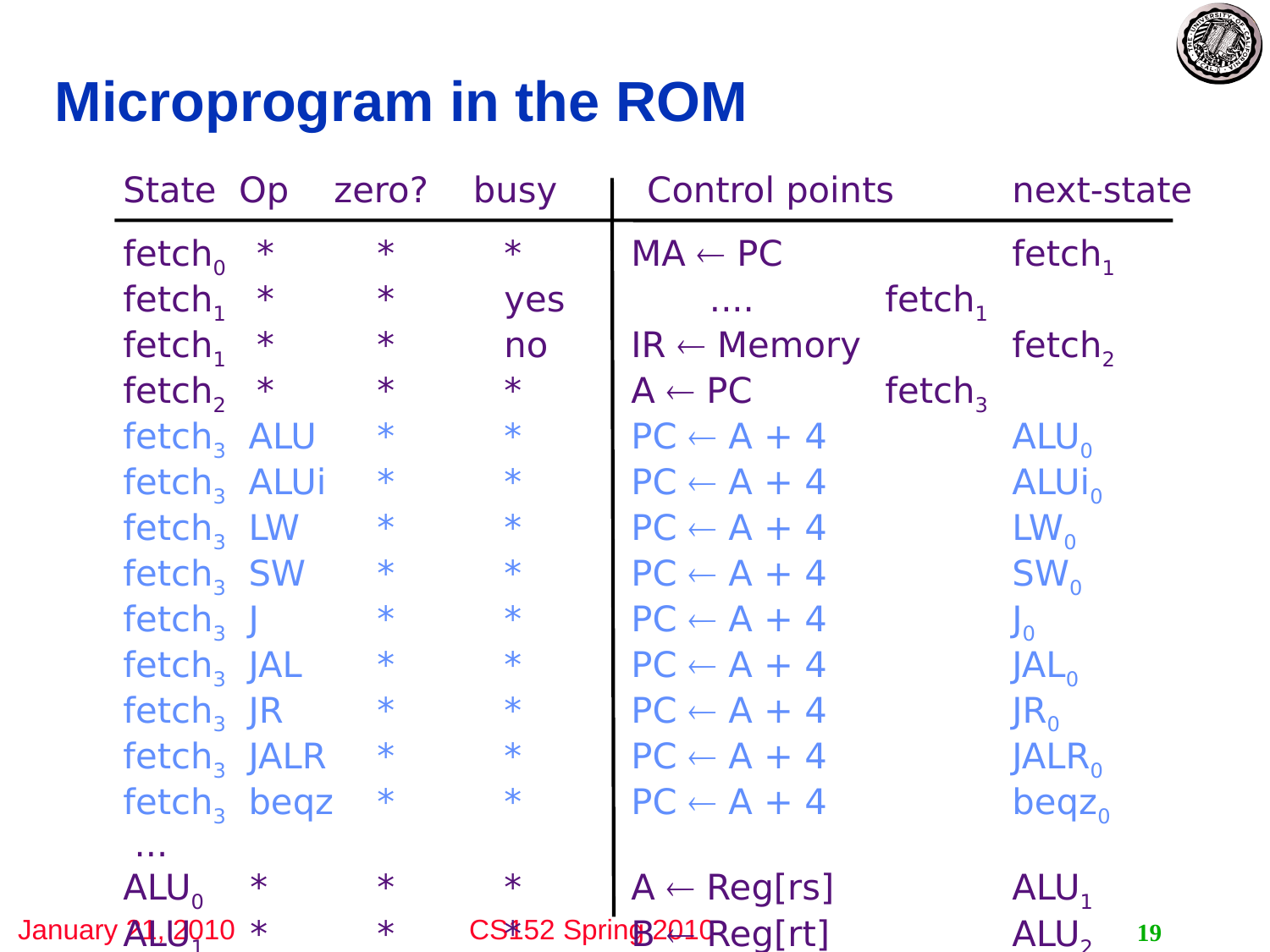

# Microprogram in the ROM
State  Op    zero?    busy        Control points	next-state

fetch0 	 *	*	*	MA ← PC 		fetch1
fetch1 	 *	*	yes 	       ....		fetch1
fetch1 	 *	*	no 	IR ← Memory		fetch2
fetch2 	 *	*	*	A ← PC		fetch3
fetch3  ALU	*	* 	PC ← A + 4 		ALU0
fetch3  ALUi	*	* 	PC ← A + 4 		ALUi0
fetch3  LW	*	* 	PC ← A + 4 		LW0
fetch3  SW	*	* 	PC ← A + 4 		SW0
fetch3  J	*	* 	PC ← A + 4 		J0
fetch3  JAL	*	* 	PC ← A + 4 		JAL0
fetch3  JR	*	* 	PC ← A + 4 		JR0
fetch3  JALR	*	* 	PC ← A + 4 		JALR0
fetch3  beqz	*	* 	PC ← A + 4 		beqz0
 ...
ALU0	*	*	* 	A ← Reg[rs] 		ALU1
ALU1 	*	*	* 	B ← Reg[rt] 		ALU2
ALU2 	*	*	* 	Reg[rd] ← func(A,B)	fetch0

19